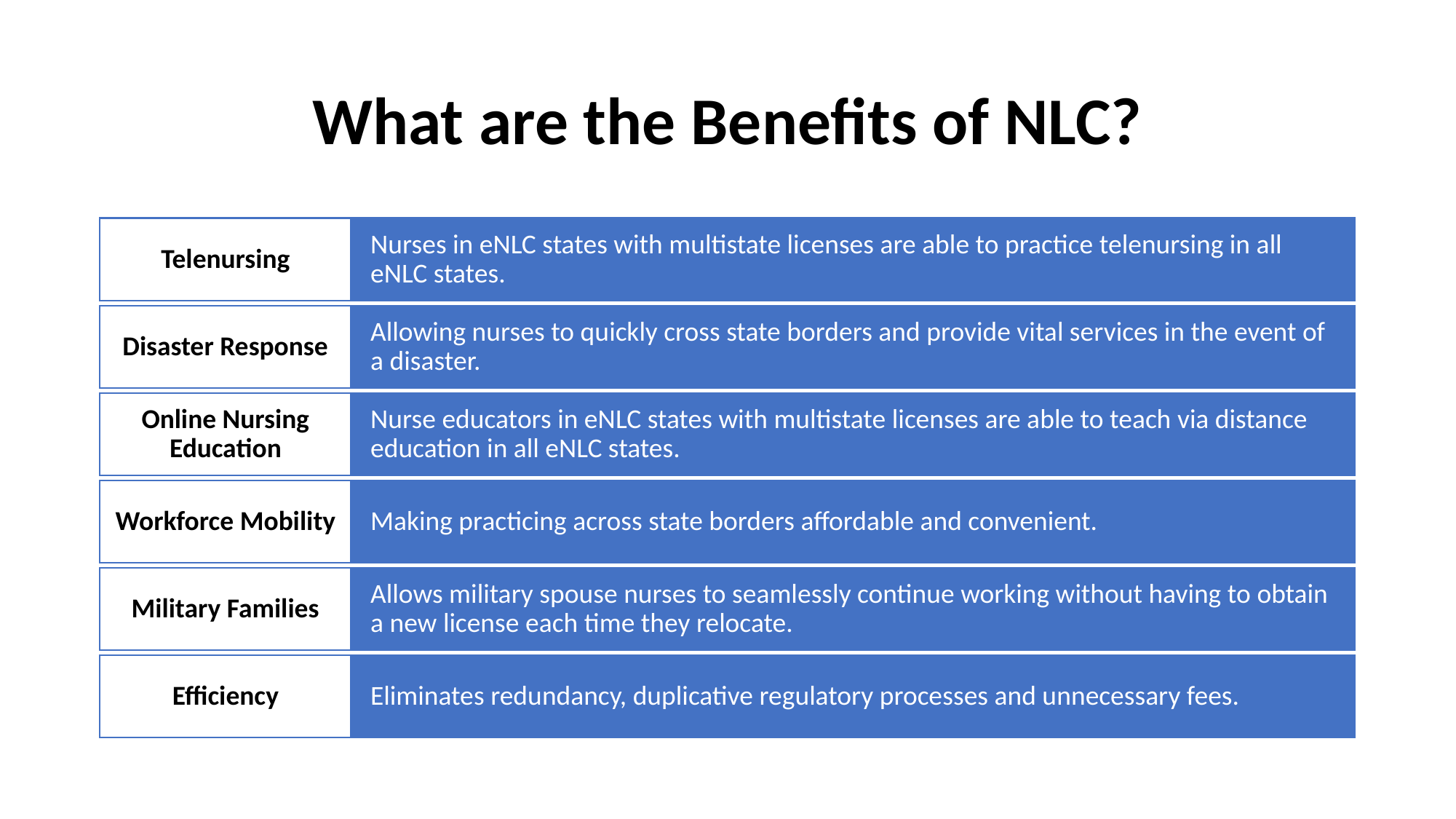

# What are the Benefits of NLC?
Nurses in eNLC states with multistate licenses are able to practice telenursing in all eNLC states.
Telenursing
Allowing nurses to quickly cross state borders and provide vital services in the event of a disaster.
Disaster Response
Nurse educators in eNLC states with multistate licenses are able to teach via distance education in all eNLC states.
Online Nursing Education
Making practicing across state borders affordable and convenient.
Workforce Mobility
Allows military spouse nurses to seamlessly continue working without having to obtain a new license each time they relocate.
Military Families
Eliminates redundancy, duplicative regulatory processes and unnecessary fees.
Efficiency